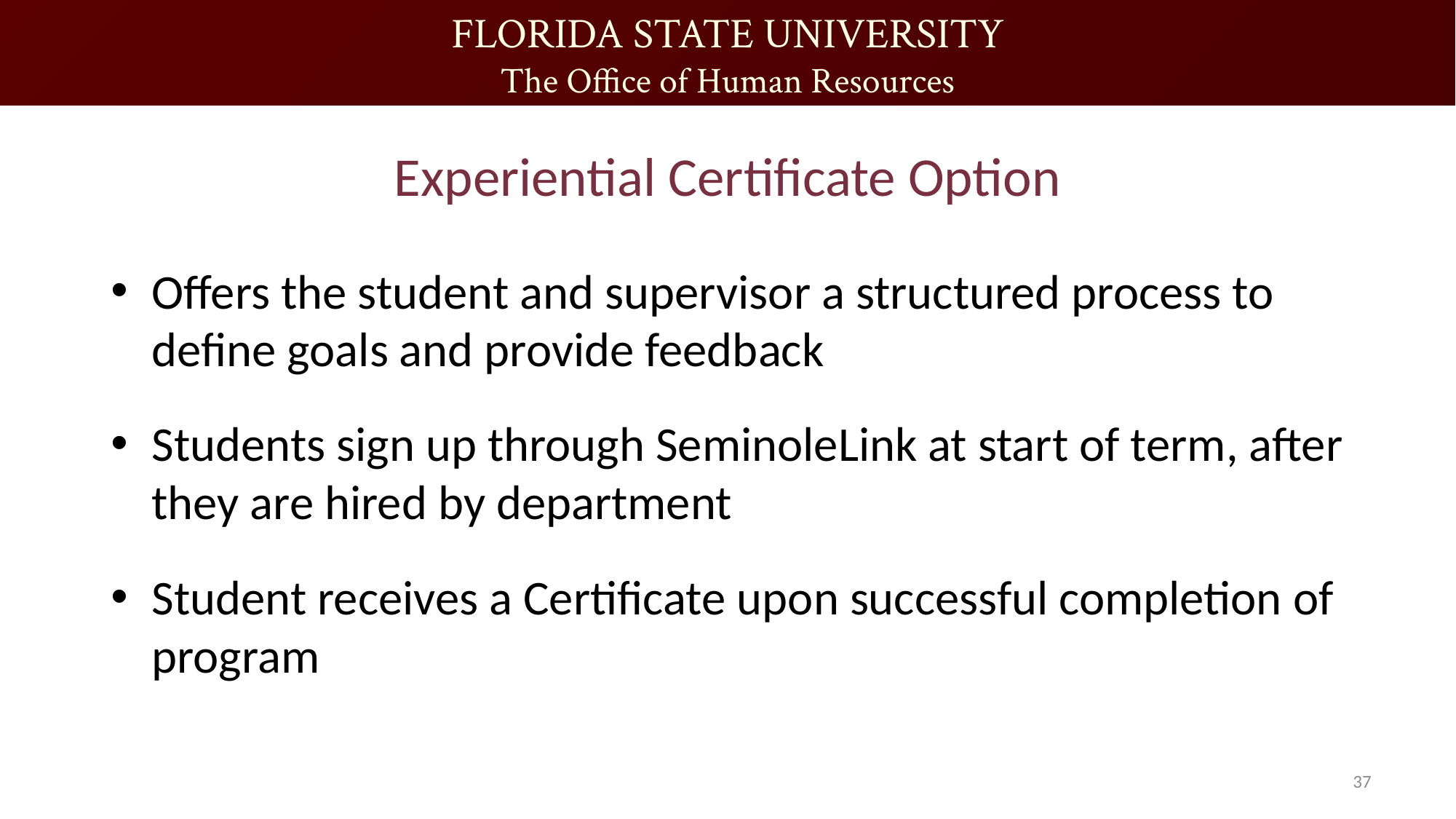

# Experiential Certificate Option
Offers the student and supervisor a structured process to define goals and provide feedback
Students sign up through SeminoleLink at start of term, after they are hired by department
Student receives a Certificate upon successful completion of program
37